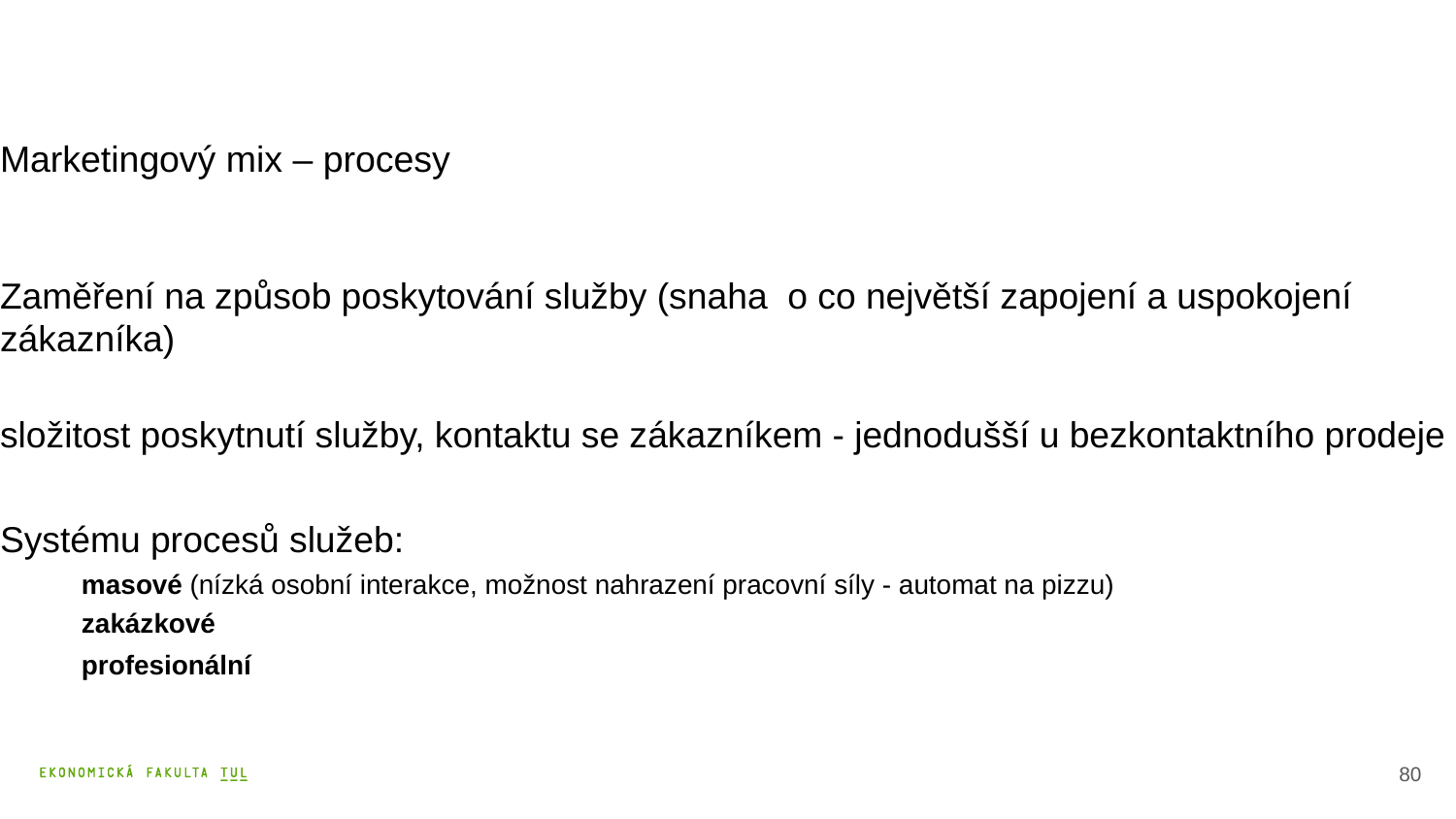

Marketingový mix – procesy
Zaměření na způsob poskytování služby (snaha  o co největší zapojení a uspokojení zákazníka)
složitost poskytnutí služby, kontaktu se zákazníkem - jednodušší u bezkontaktního prodeje

Systému procesů služeb:
	masové (nízká osobní interakce, možnost nahrazení pracovní síly - automat na pizzu)
	zakázkové
	profesionální
80